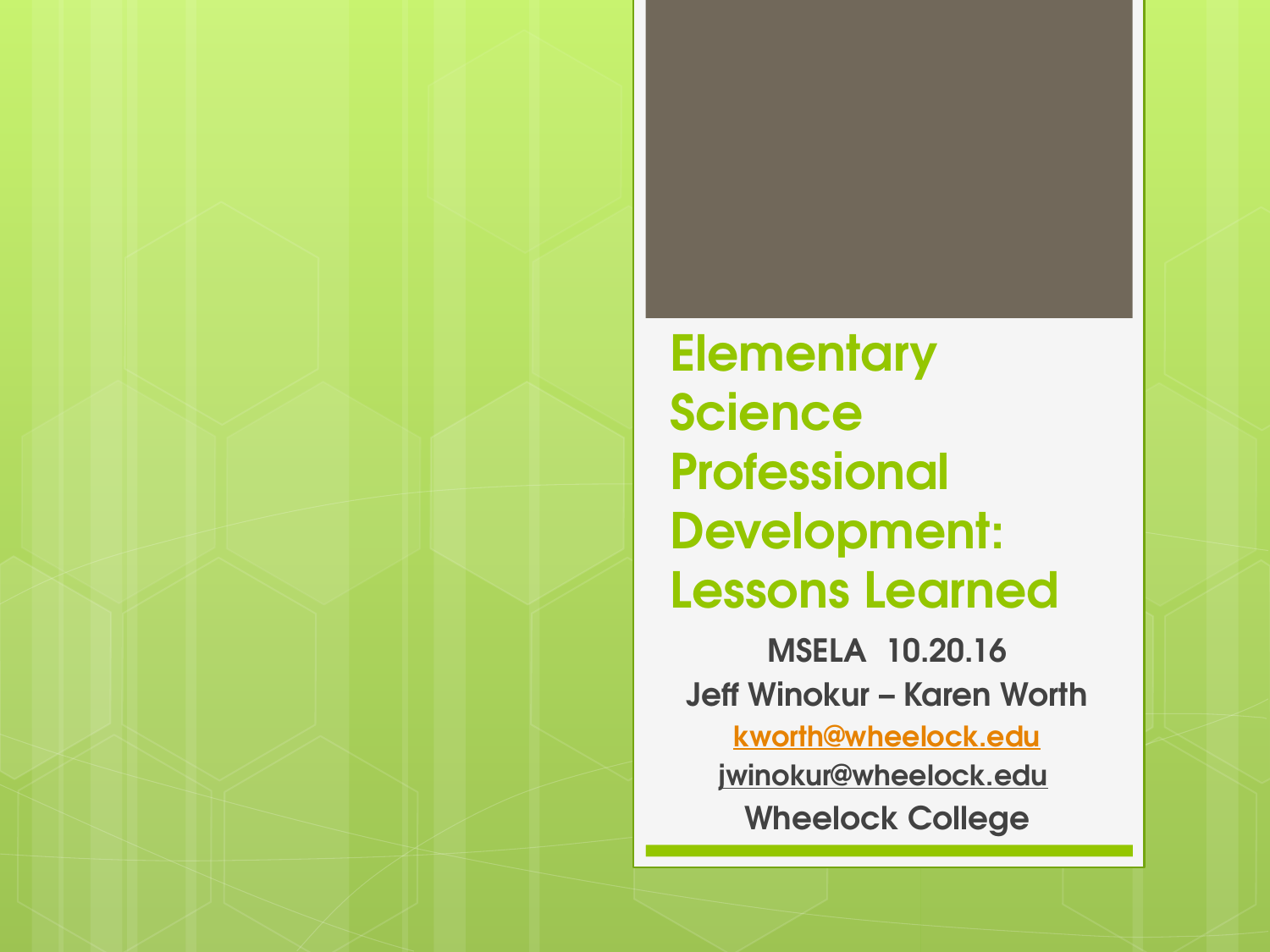

# Elementary Science Professional Development: Lessons Learned
MSELA  10.20.16
Jeff Winokur – Karen Worth
kworth@wheelock.edu
jwinokur@wheelock.edu
Wheelock College